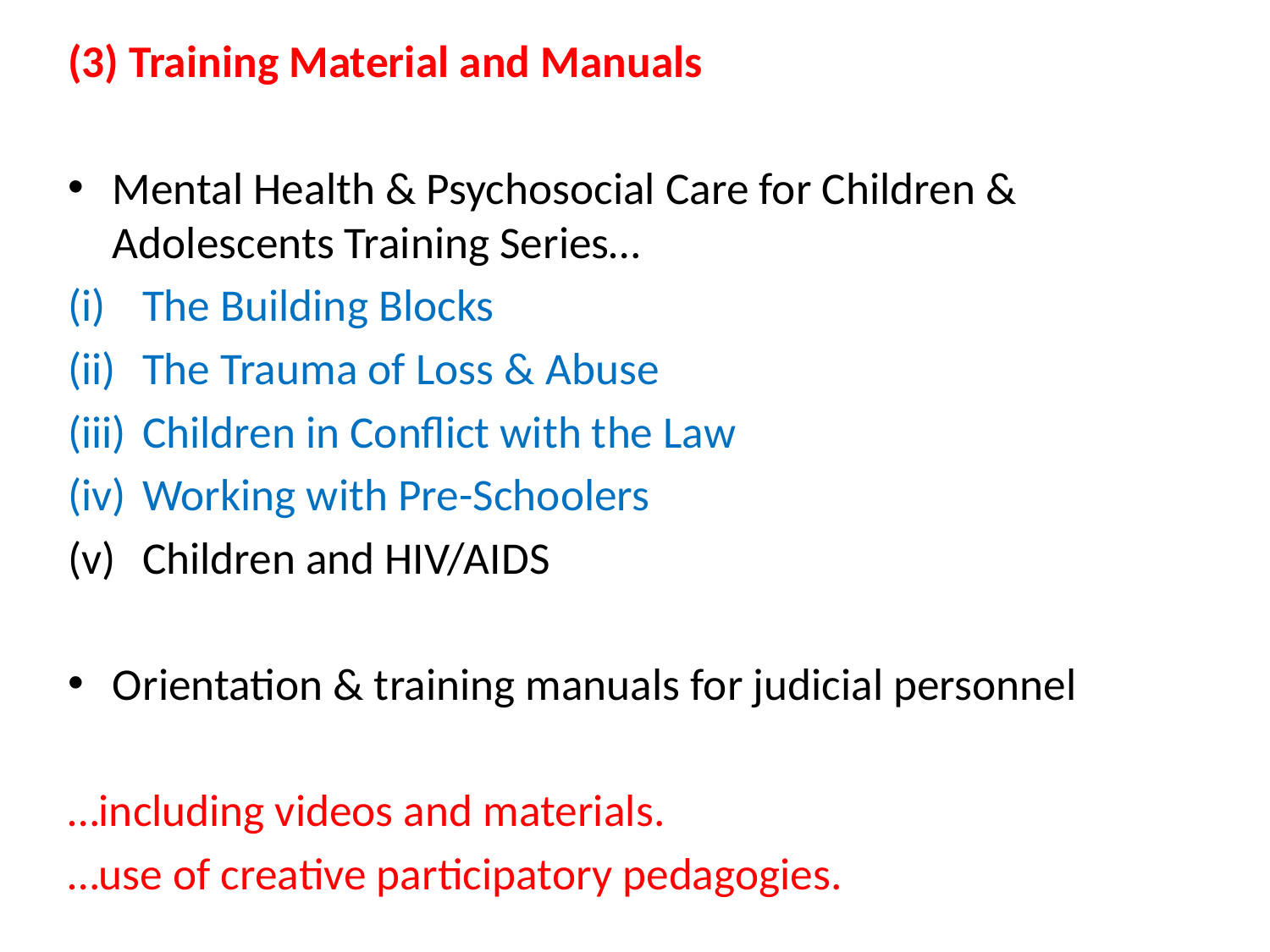

(3) Training Material and Manuals

Mental Health & Psychosocial Care for Children & Adolescents Training Series…
The Building Blocks
The Trauma of Loss & Abuse
Children in Conflict with the Law
Working with Pre-Schoolers
Children and HIV/AIDS

Orientation & training manuals for judicial personnel

…including videos and materials.
…use of creative participatory pedagogies.